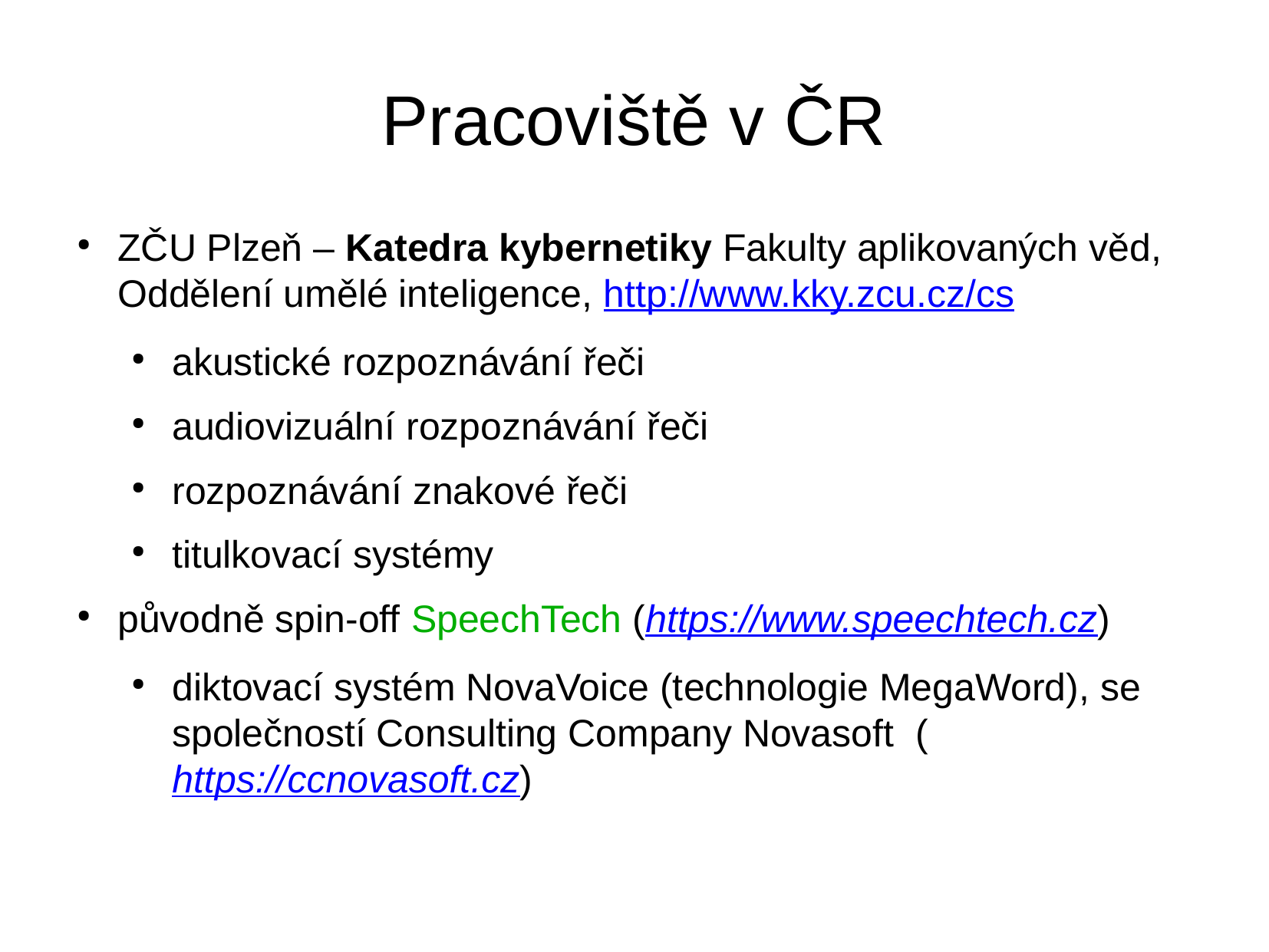

Pracoviště v ČR
ZČU Plzeň – Katedra kybernetiky Fakulty aplikovaných věd, Oddělení umělé inteligence, http://www.kky.zcu.cz/cs
akustické rozpoznávání řeči
audiovizuální rozpoznávání řeči
rozpoznávání znakové řeči
titulkovací systémy
původně spin-off SpeechTech (https://www.speechtech.cz)
diktovací systém NovaVoice (technologie MegaWord), se společností Consulting Company Novasoft  (https://ccnovasoft.cz)